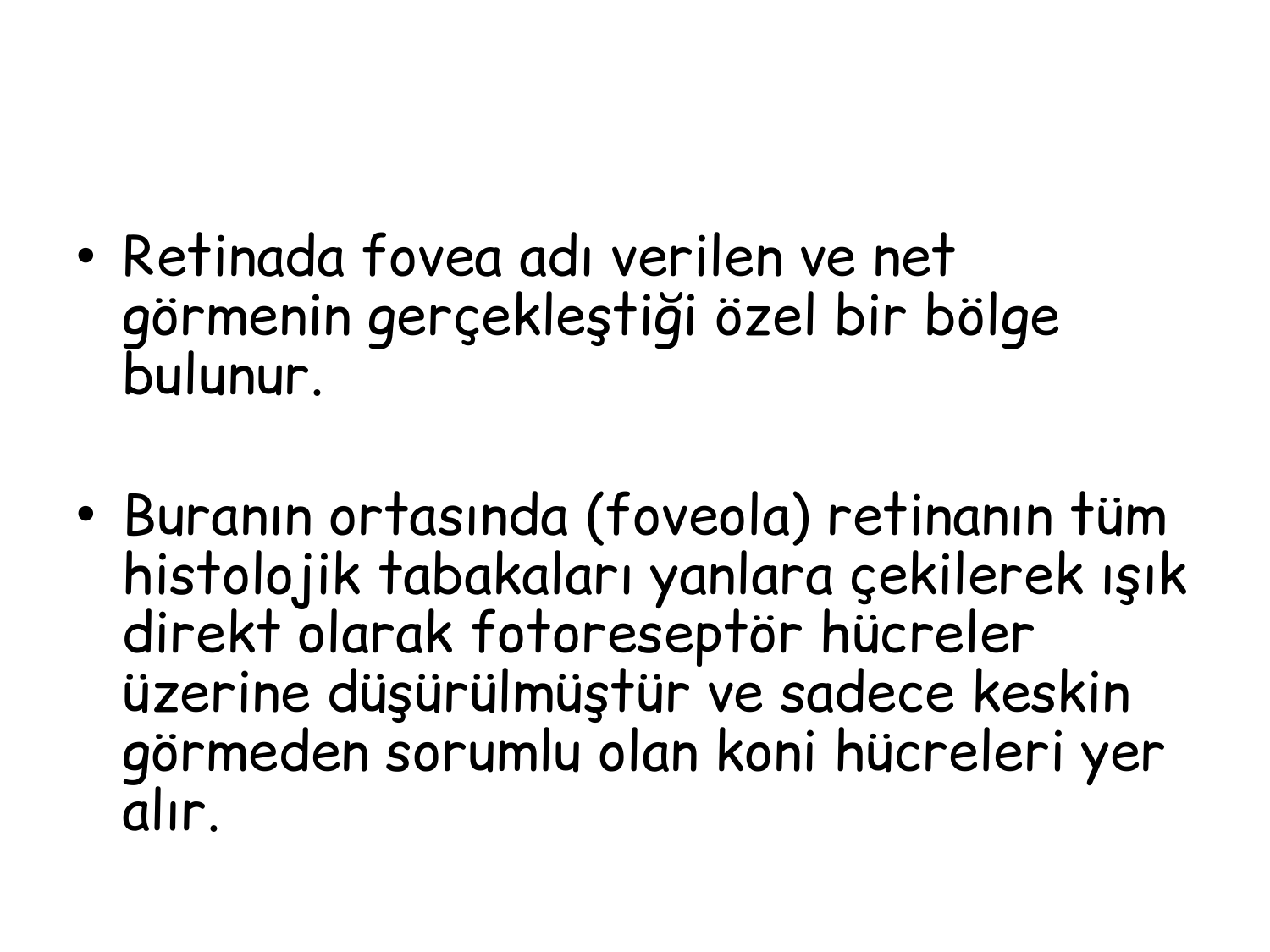

#
Retinada fovea adı verilen ve net görmenin gerçekleştiği özel bir bölge bulunur.

Buranın ortasında (foveola) retinanın tüm histolojik tabakaları yanlara çekilerek ışık direkt olarak fotoreseptör hücreler üzerine düşürülmüştür ve sadece keskin görmeden sorumlu olan koni hücreleri yer alır.